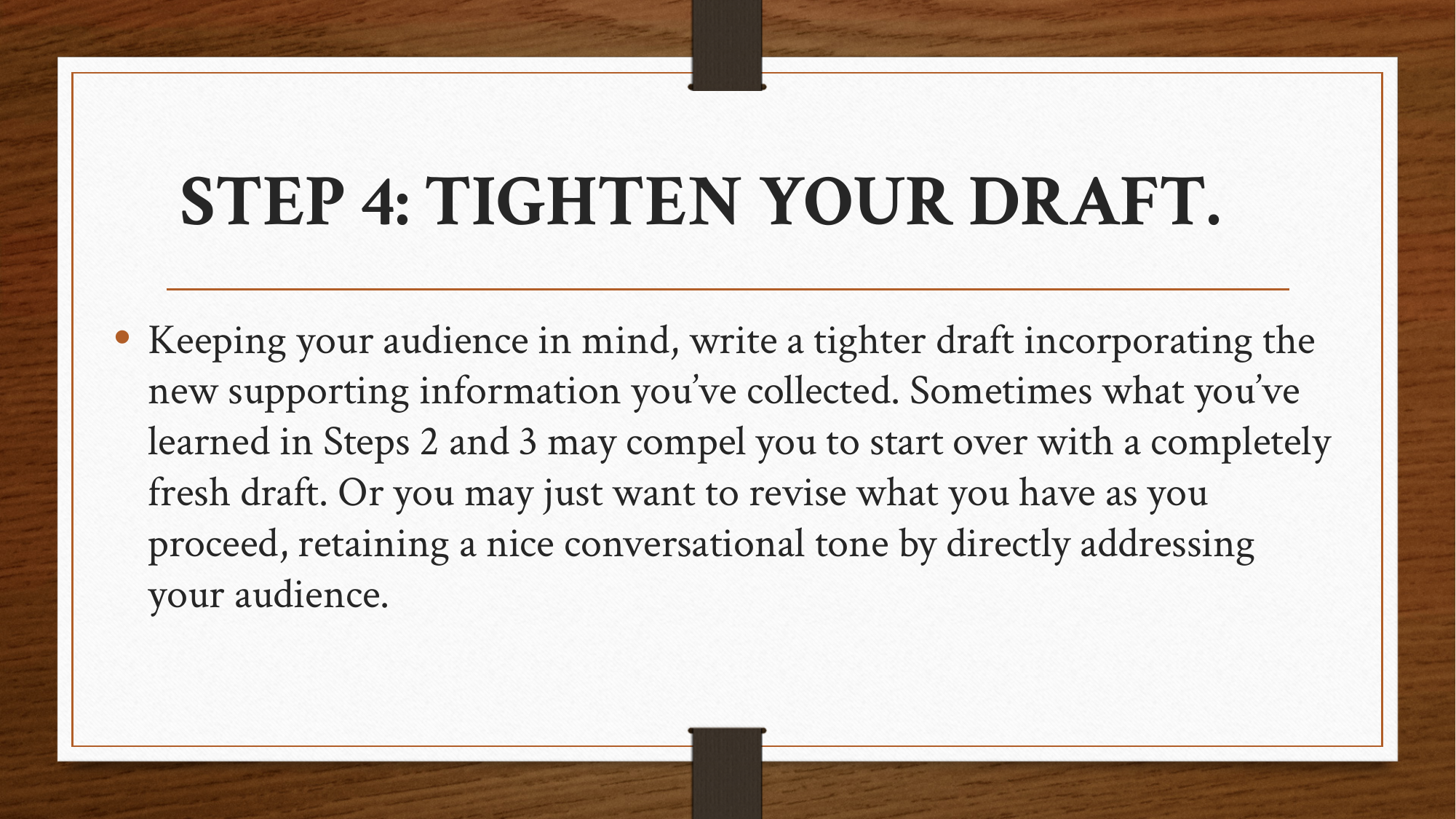

# STEP 4: TIGHTEN YOUR DRAFT.
Keeping your audience in mind, write a tighter draft incorporating the new supporting information you’ve collected. Sometimes what you’ve learned in Steps 2 and 3 may compel you to start over with a completely fresh draft. Or you may just want to revise what you have as you proceed, retaining a nice conversational tone by directly addressing your audience.